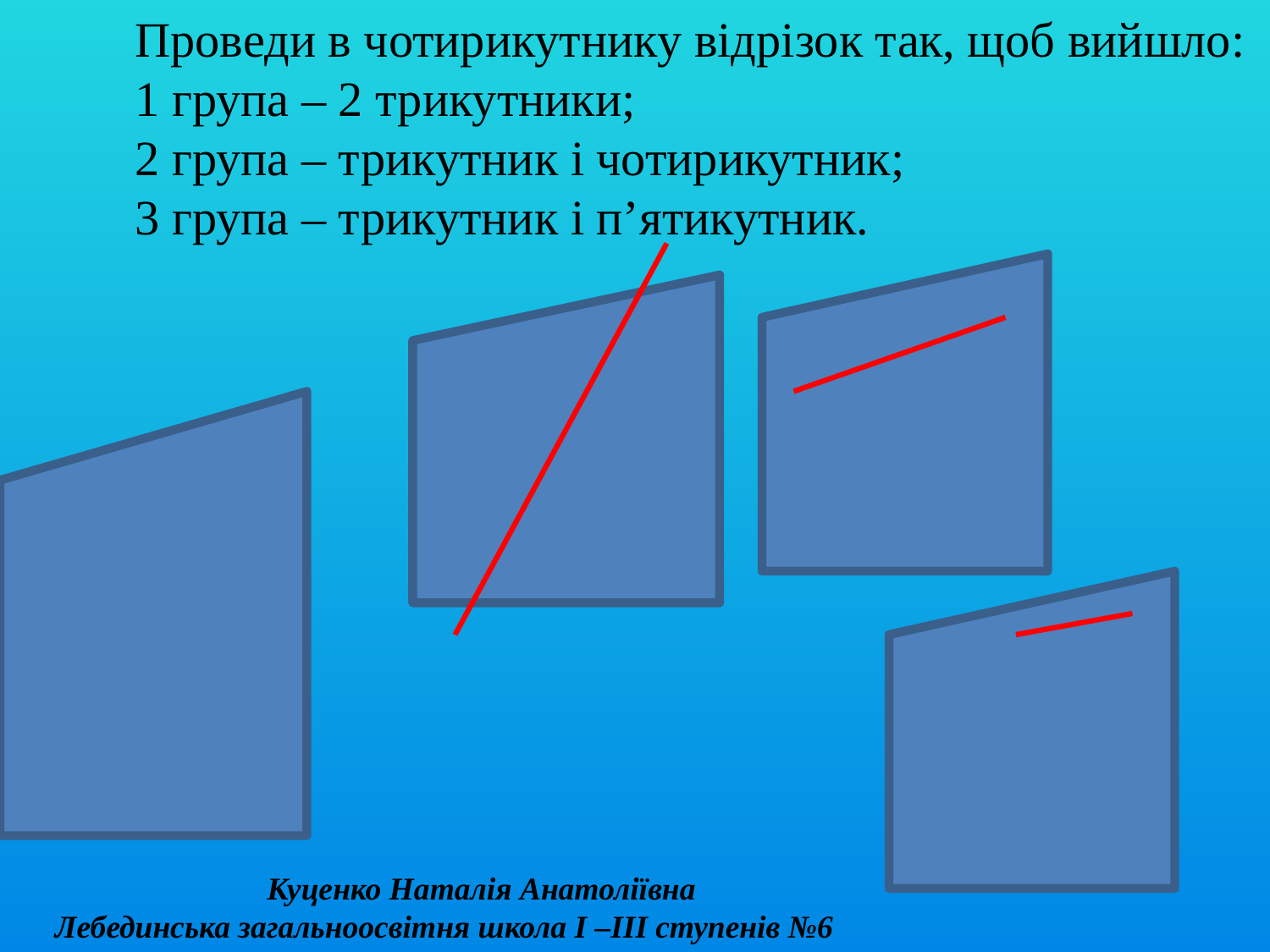

Проведи в чотирикутнику відрізок так, щоб вийшло:
1 група – 2 трикутники;
2 група – трикутник і чотирикутник;
3 група – трикутник і п’ятикутник.

Куценко Наталія Анатоліївна
Лебединська загальноосвітня школа І –ІІІ ступенів №6